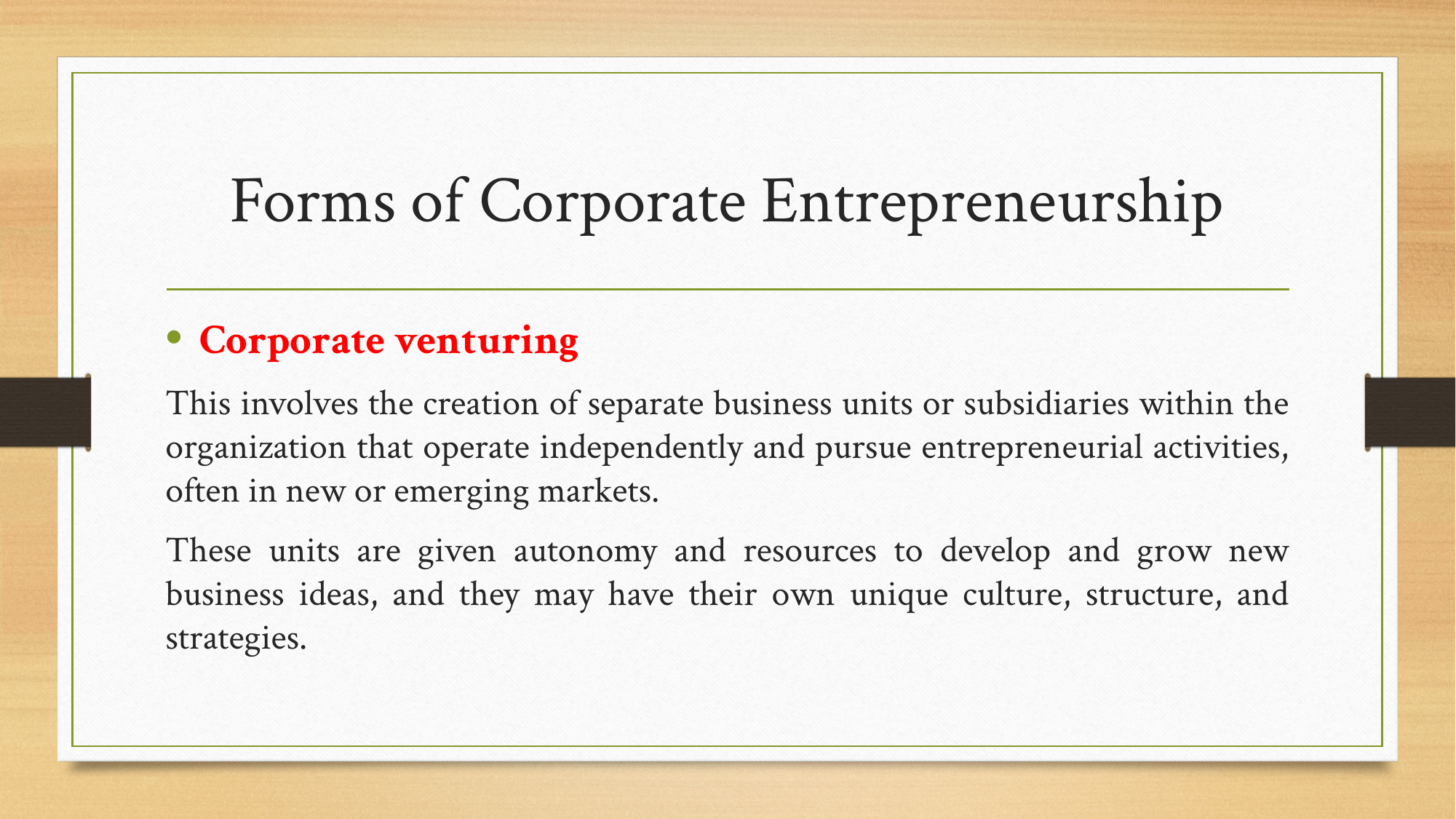

# Forms of Corporate Entrepreneurship
Corporate venturing
This involves the creation of separate business units or subsidiaries within the organization that operate independently and pursue entrepreneurial activities, often in new or emerging markets.
These units are given autonomy and resources to develop and grow new business ideas, and they may have their own unique culture, structure, and strategies.